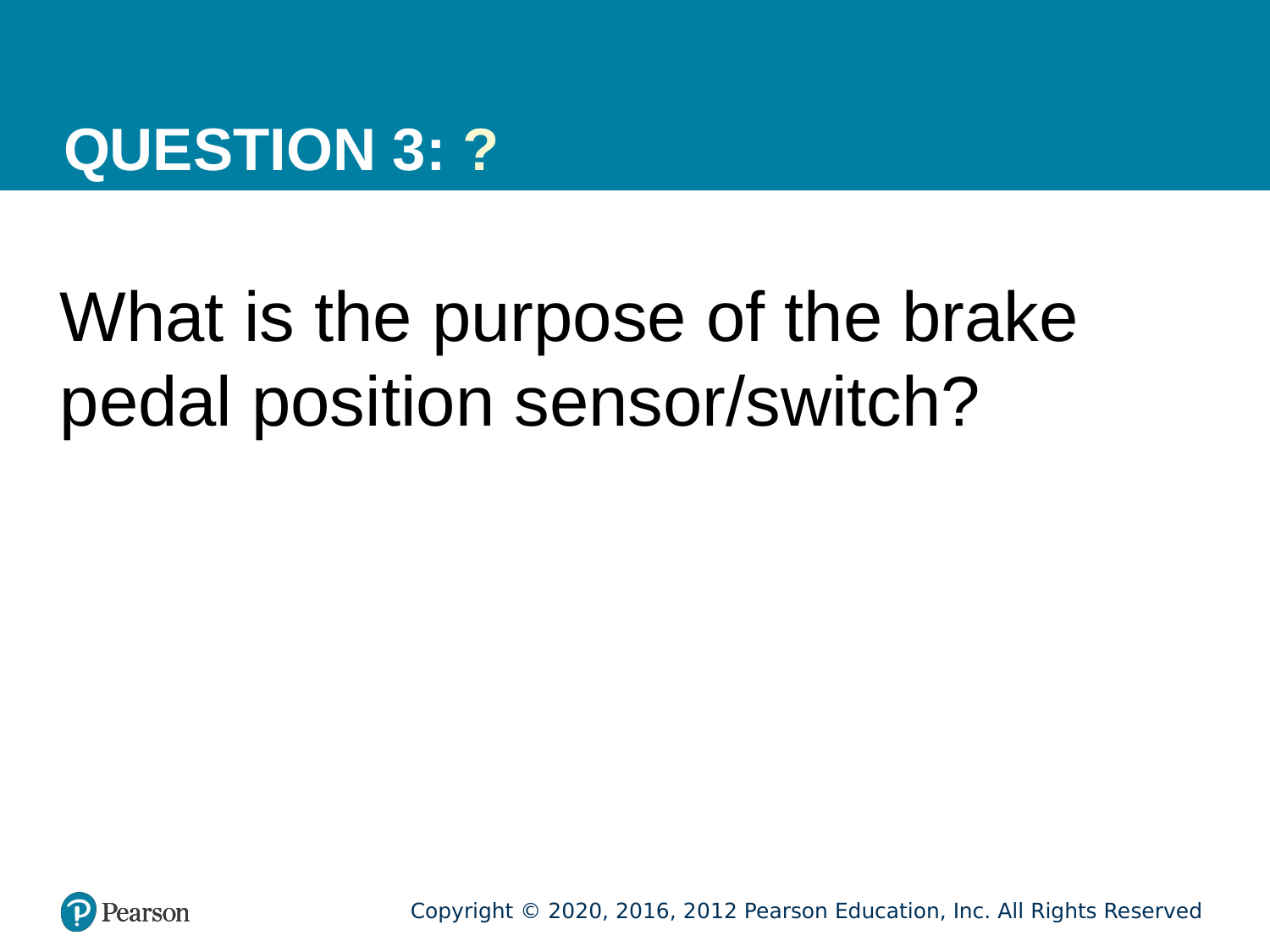

# QUESTION 3: ?
What is the purpose of the brake pedal position sensor/switch?